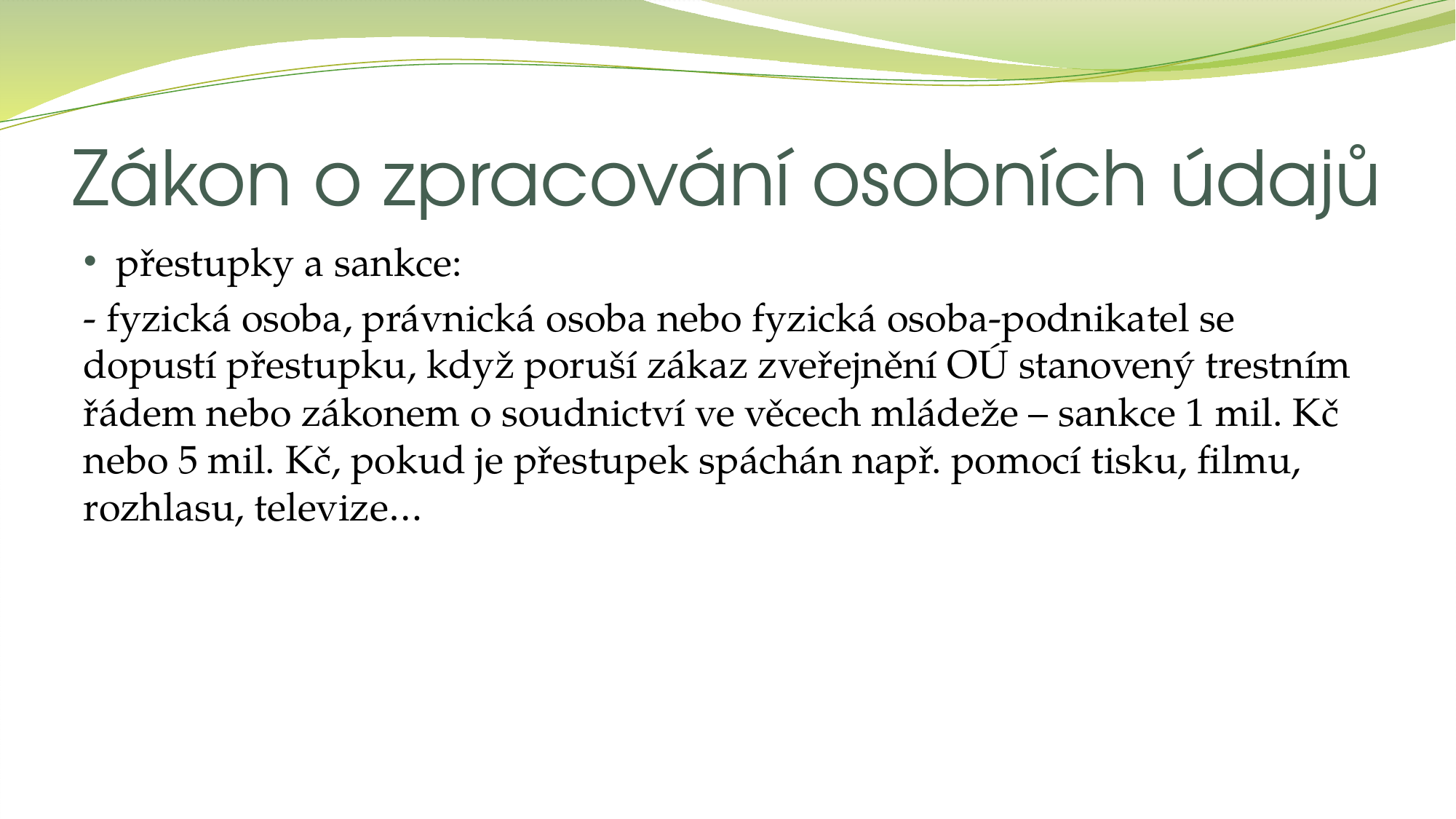

# Zákon o zpracování osobních údajů
přestupky a sankce:
- fyzická osoba, právnická osoba nebo fyzická osoba-podnikatel se dopustí přestupku, když poruší zákaz zveřejnění OÚ stanovený trestním řádem nebo zákonem o soudnictví ve věcech mládeže – sankce 1 mil. Kč nebo 5 mil. Kč, pokud je přestupek spáchán např. pomocí tisku, filmu, rozhlasu, televize…